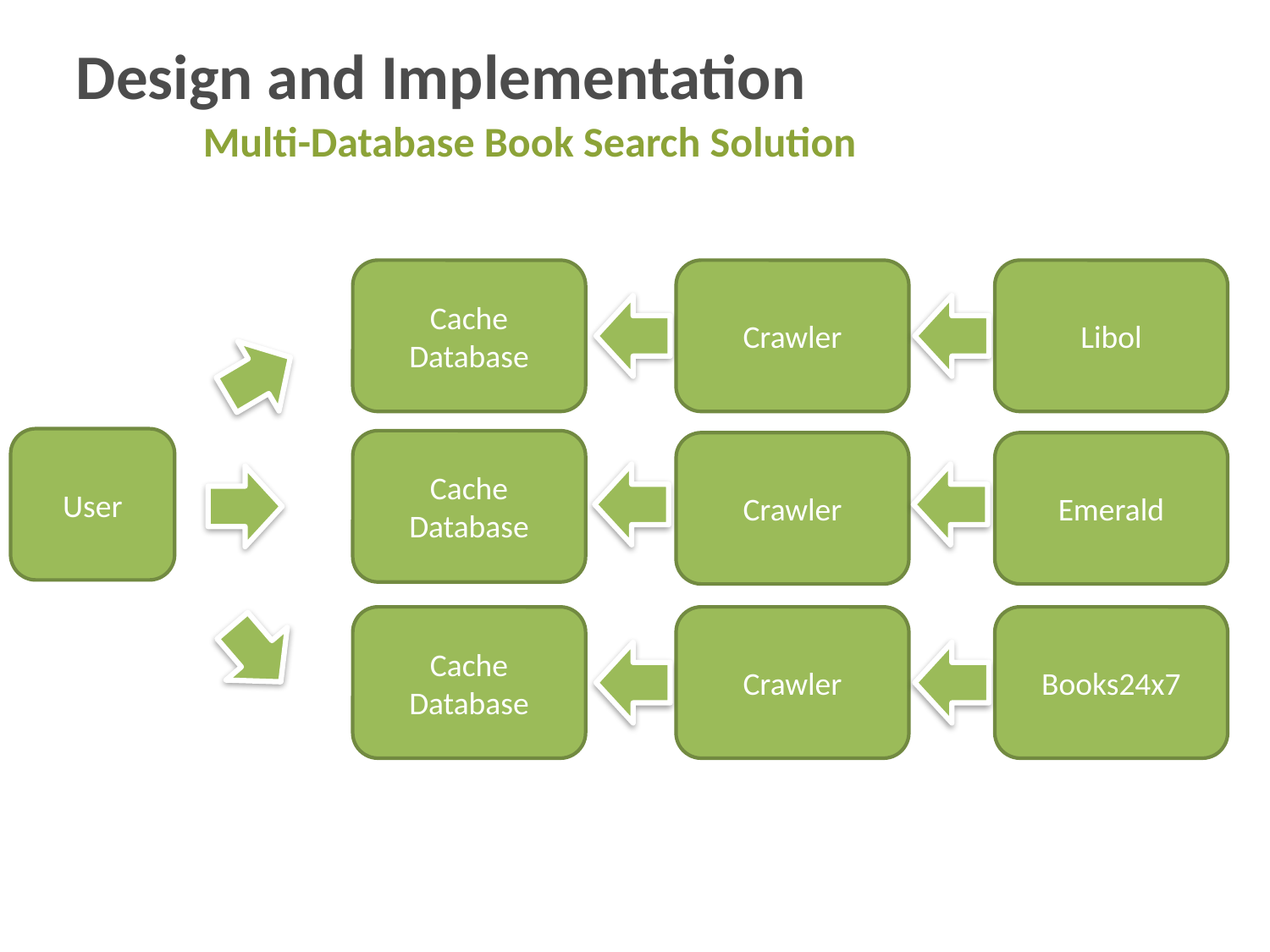

Design and Implementation
	Multi-Database Book Search Solution
Libol
Cache Database
Crawler

User
Cache Database
Emerald
Crawler

Books24x7
Cache Database
Crawler